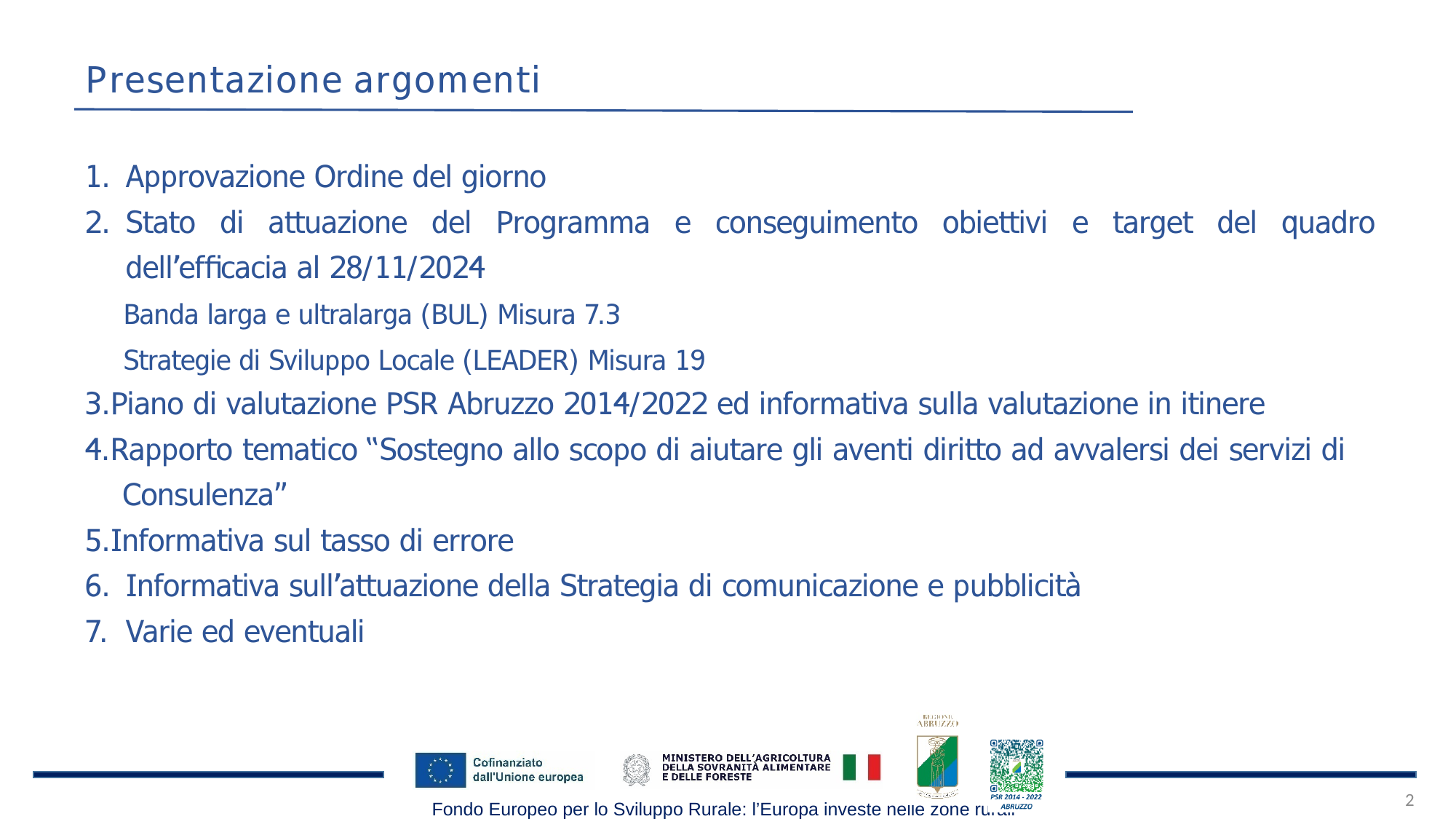

Presentazione argomenti
Approvazione Ordine del giorno
Stato di attuazione del Programma e conseguimento obiettivi e target del quadro dell’efficacia al 28/11/2024
 Banda larga e ultralarga (BUL) Misura 7.3
 Strategie di Sviluppo Locale (LEADER) Misura 19
Piano di valutazione PSR Abruzzo 2014/2022 ed informativa sulla valutazione in itinere
Rapporto tematico “Sostegno allo scopo di aiutare gli aventi diritto ad avvalersi dei servizi di        Consulenza”
Informativa sul tasso di errore
Informativa sull’attuazione della Strategia di comunicazione e pubblicità
Varie ed eventuali